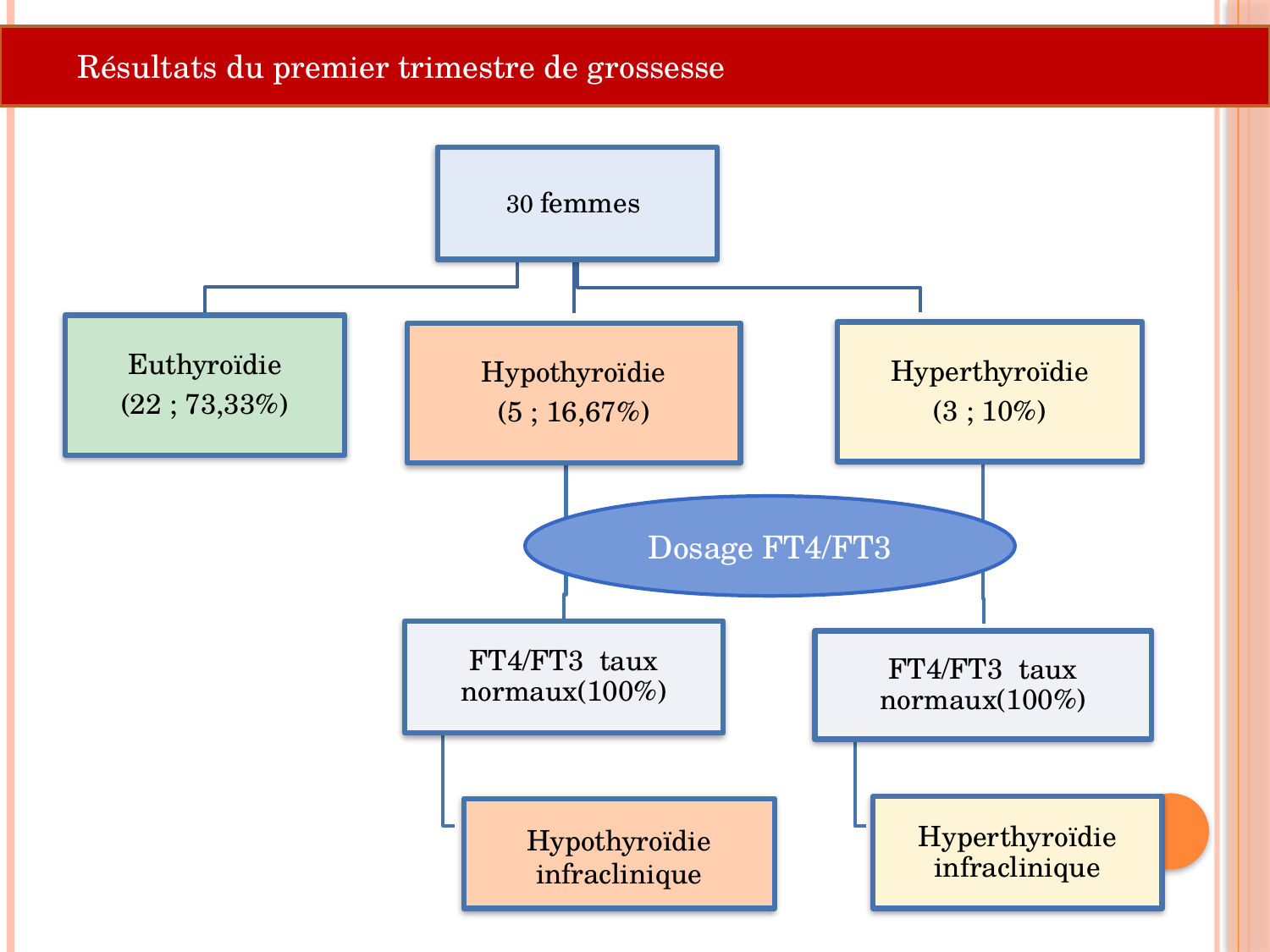

#

30 femmes
Euthyroïdie
(22 ; 73,33%)
Hypothyroïdie
(5 ; 16,67%)
FT4/FT3  taux normaux(100%)
Hypothyroïdie infraclinique
Hyperthyroïdie
(3 ; 10%)
FT4/FT3  taux normaux(100%)
Hyperthyroïdie infraclinique
Résultats du premier trimestre de grossesse
Dosage FT4/FT3